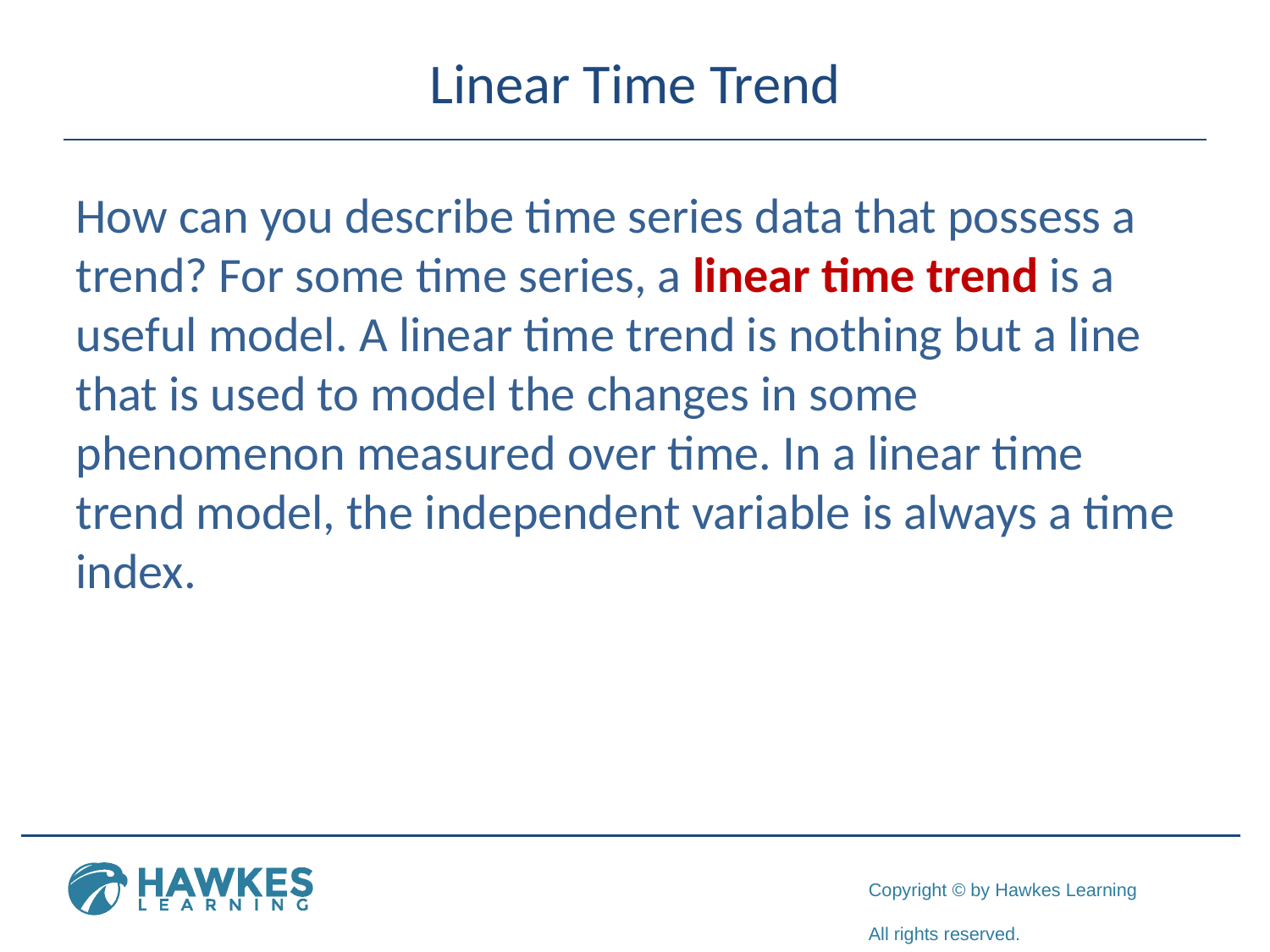

# Linear Time Trend
How can you describe time series data that possess a trend? For some time series, a linear time trend is a useful model. A linear time trend is nothing but a line that is used to model the changes in some phenomenon measured over time. In a linear time trend model, the independent variable is always a time index.